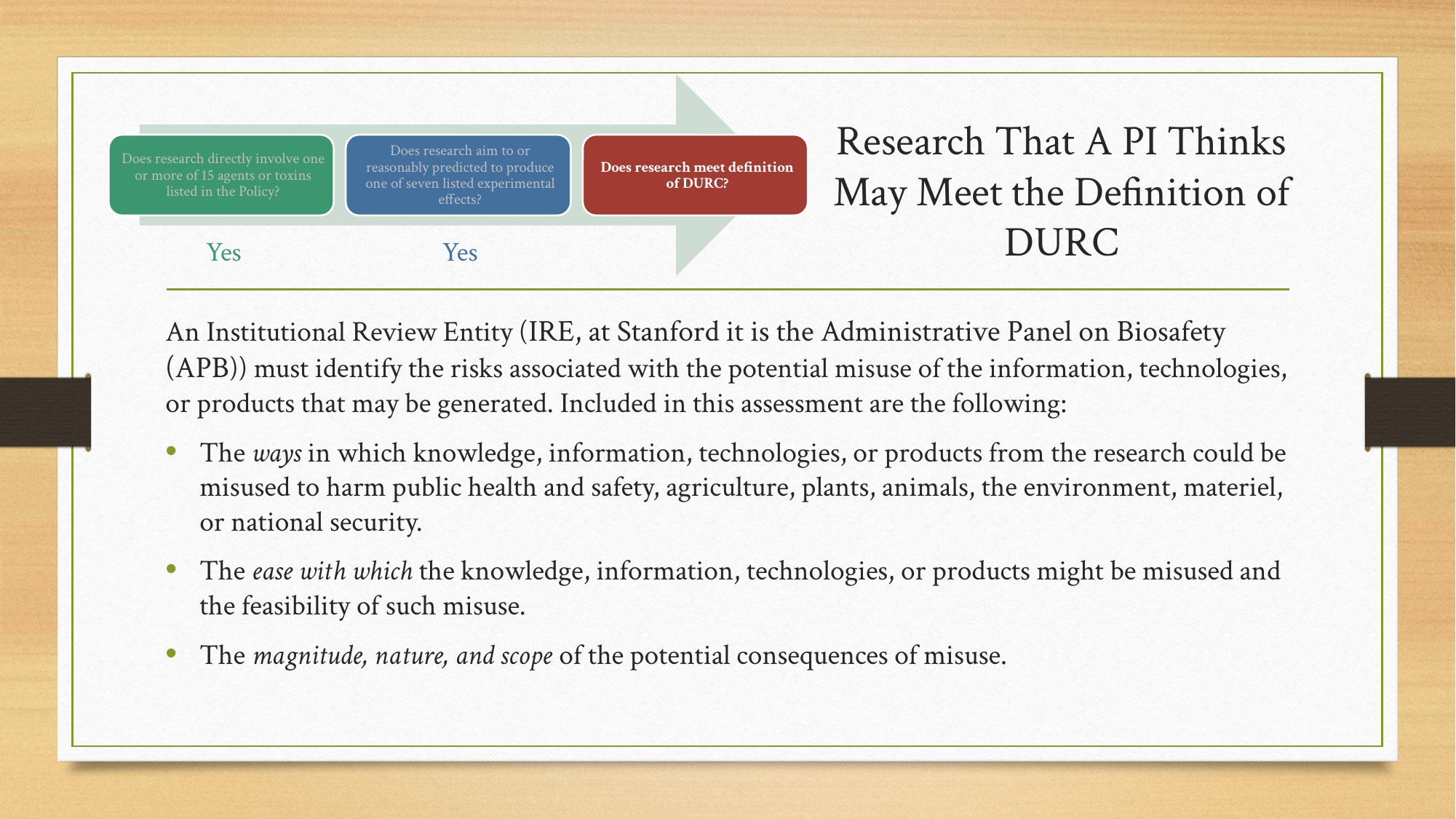

Does research directly involve one or more of 15 agents or toxins listed in the Policy?
Does research aim to or reasonably predicted to produce one of seven listed experimental effects?
Does research meet definition of DURC?
# Research That A PI Thinks May Meet the Definition of DURC
Yes

Yes

An Institutional Review Entity (IRE, at Stanford it is the Administrative Panel on Biosafety (APB)) must identify the risks associated with the potential misuse of the information, technologies, or products that may be generated. Included in this assessment are the following:
The ways in which knowledge, information, technologies, or products from the research could be misused to harm public health and safety, agriculture, plants, animals, the environment, materiel, or national security.
The ease with which the knowledge, information, technologies, or products might be misused and the feasibility of such misuse.
The magnitude, nature, and scope of the potential consequences of misuse.